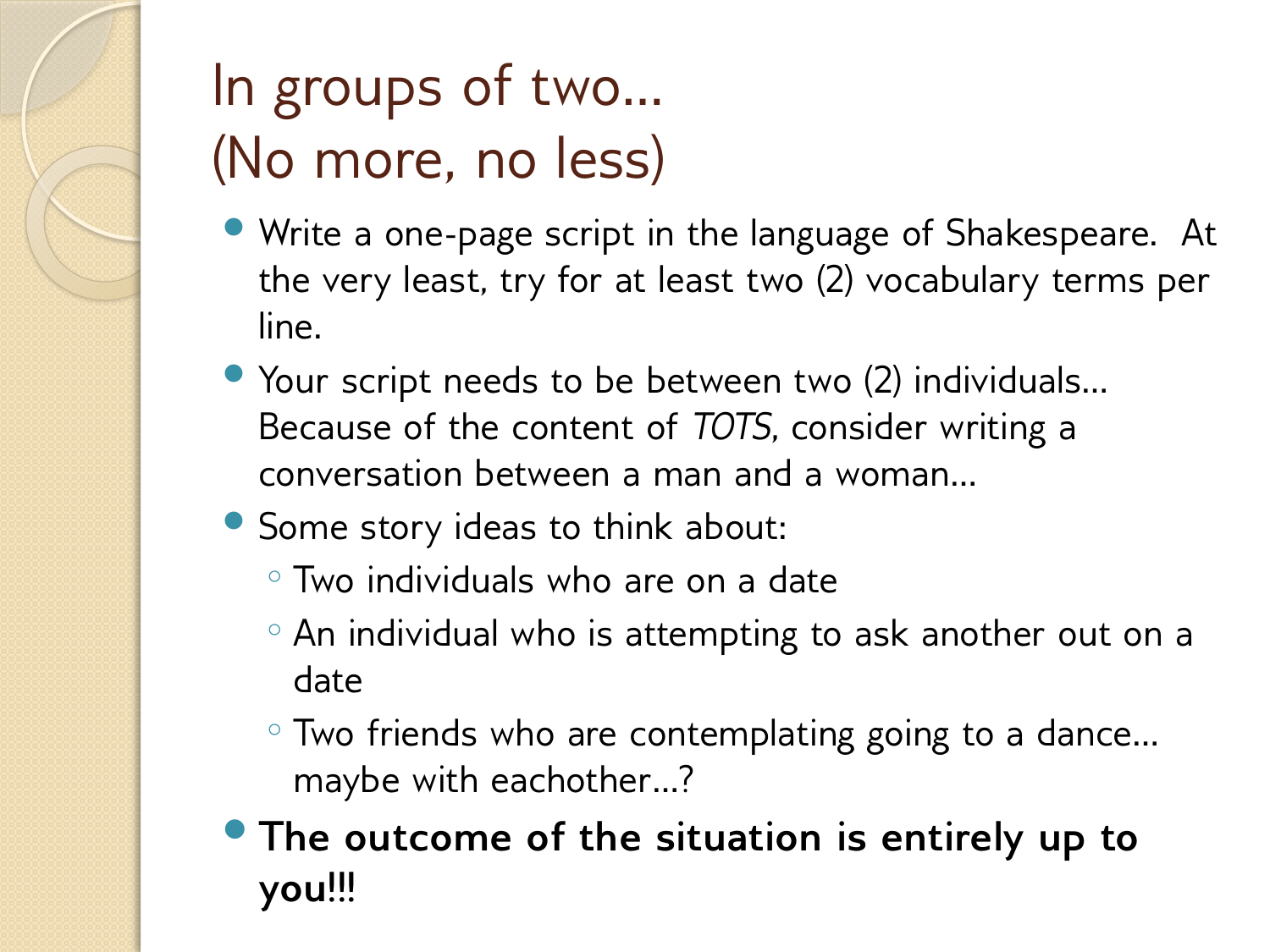

# In groups of two… (No more, no less)
Write a one-page script in the language of Shakespeare.  At the very least, try for at least two (2) vocabulary terms per line.
Your script needs to be between two (2) individuals… Because of the content of TOTS, consider writing a conversation between a man and a woman…
Some story ideas to think about:
Two individuals who are on a date
An individual who is attempting to ask another out on a date
Two friends who are contemplating going to a dance… maybe with eachother…?
The outcome of the situation is entirely up to you!!!